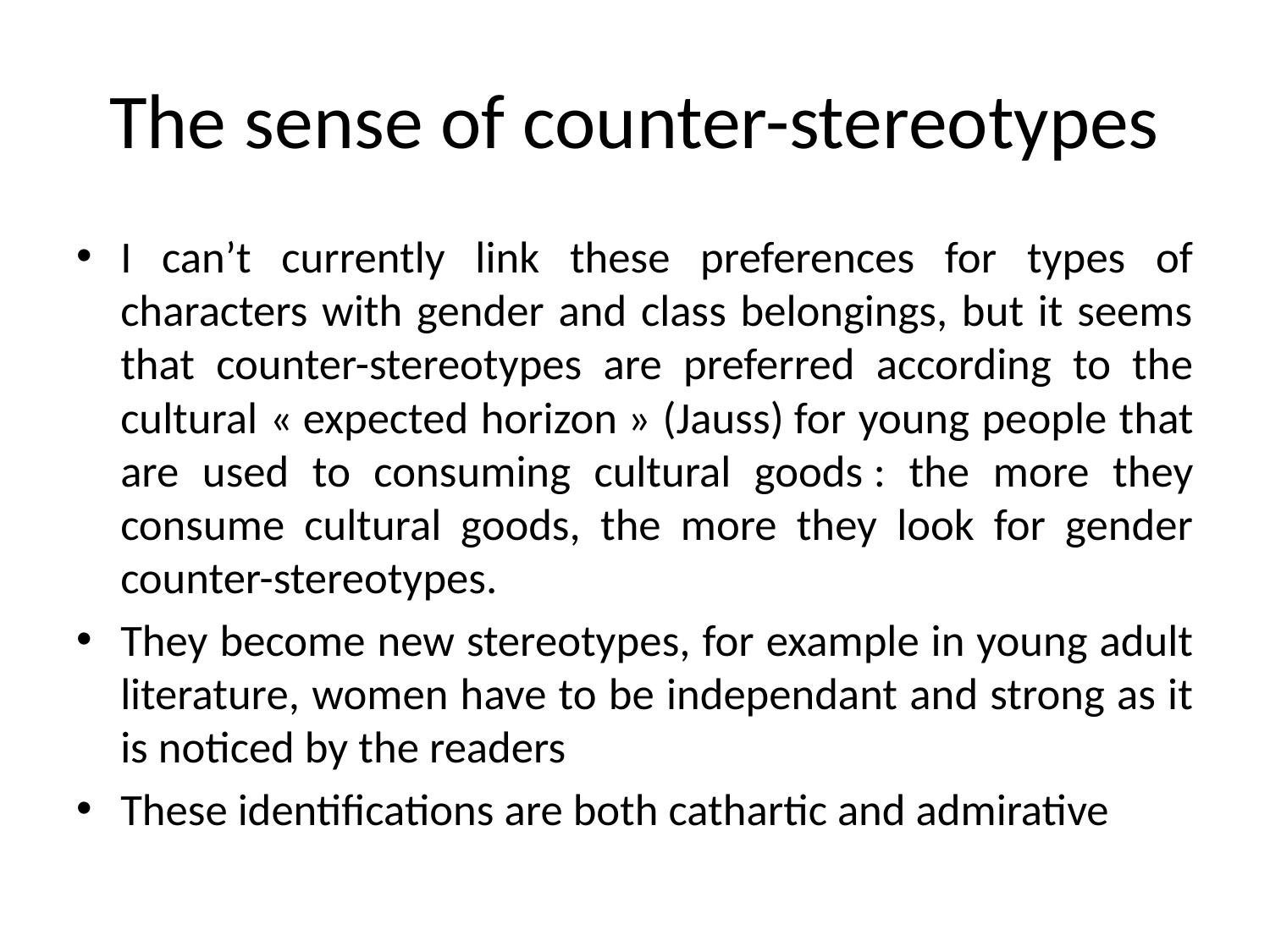

# The sense of counter-stereotypes
I can’t currently link these preferences for types of characters with gender and class belongings, but it seems that counter-stereotypes are preferred according to the cultural « expected horizon » (Jauss) for young people that are used to consuming cultural goods : the more they consume cultural goods, the more they look for gender counter-stereotypes.
They become new stereotypes, for example in young adult literature, women have to be independant and strong as it is noticed by the readers
These identifications are both cathartic and admirative